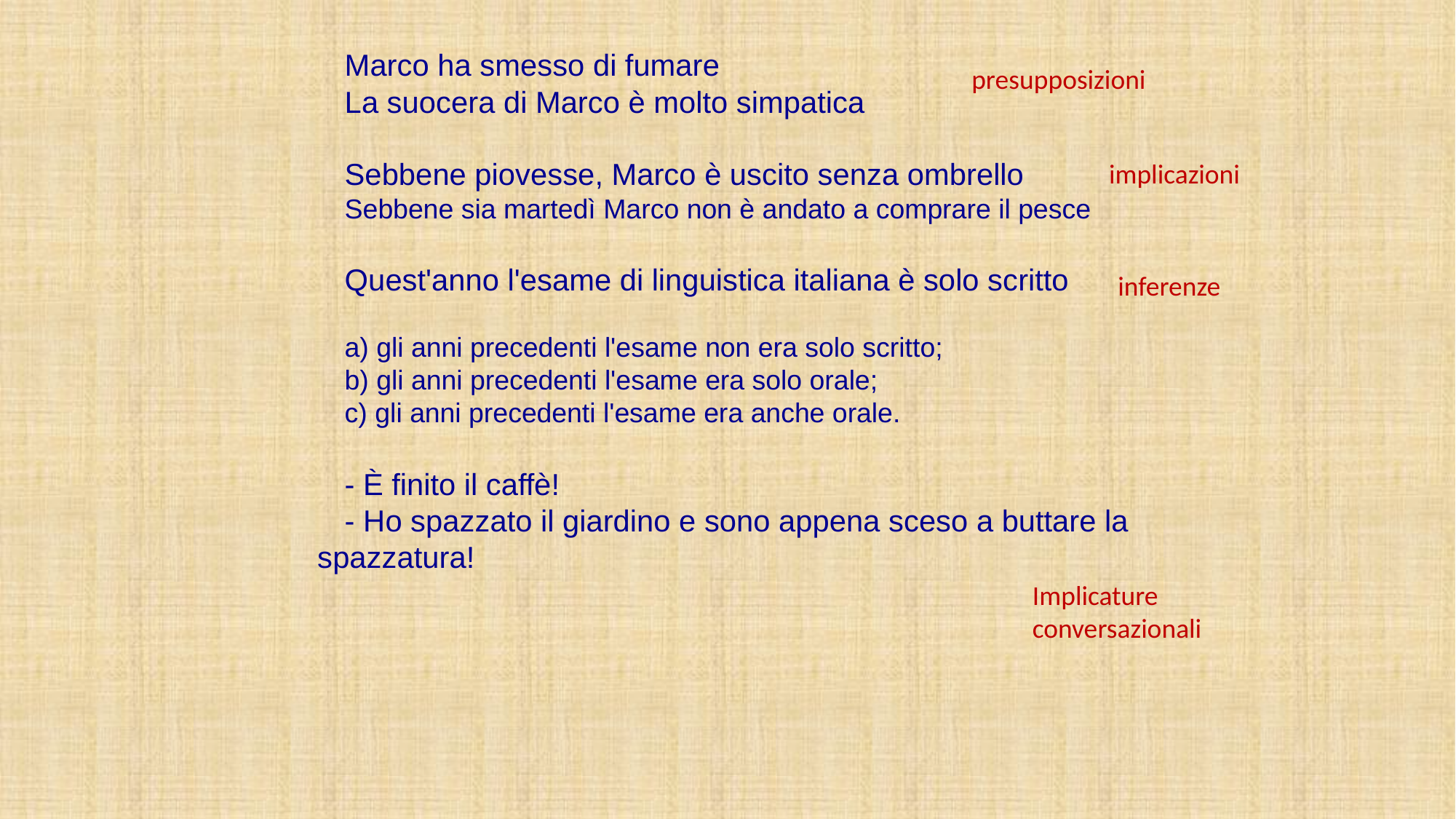

Marco ha smesso di fumare
La suocera di Marco è molto simpatica

Sebbene piovesse, Marco è uscito senza ombrello
Sebbene sia martedì Marco non è andato a comprare il pesce

Quest'anno l'esame di linguistica italiana è solo scritto

a) gli anni precedenti l'esame non era solo scritto;
b) gli anni precedenti l'esame era solo orale;
c) gli anni precedenti l'esame era anche orale.

- È finito il caffè!
- Ho spazzato il giardino e sono appena sceso a buttare la 	spazzatura!
presupposizioni
implicazioni
inferenze
Implicature
conversazionali